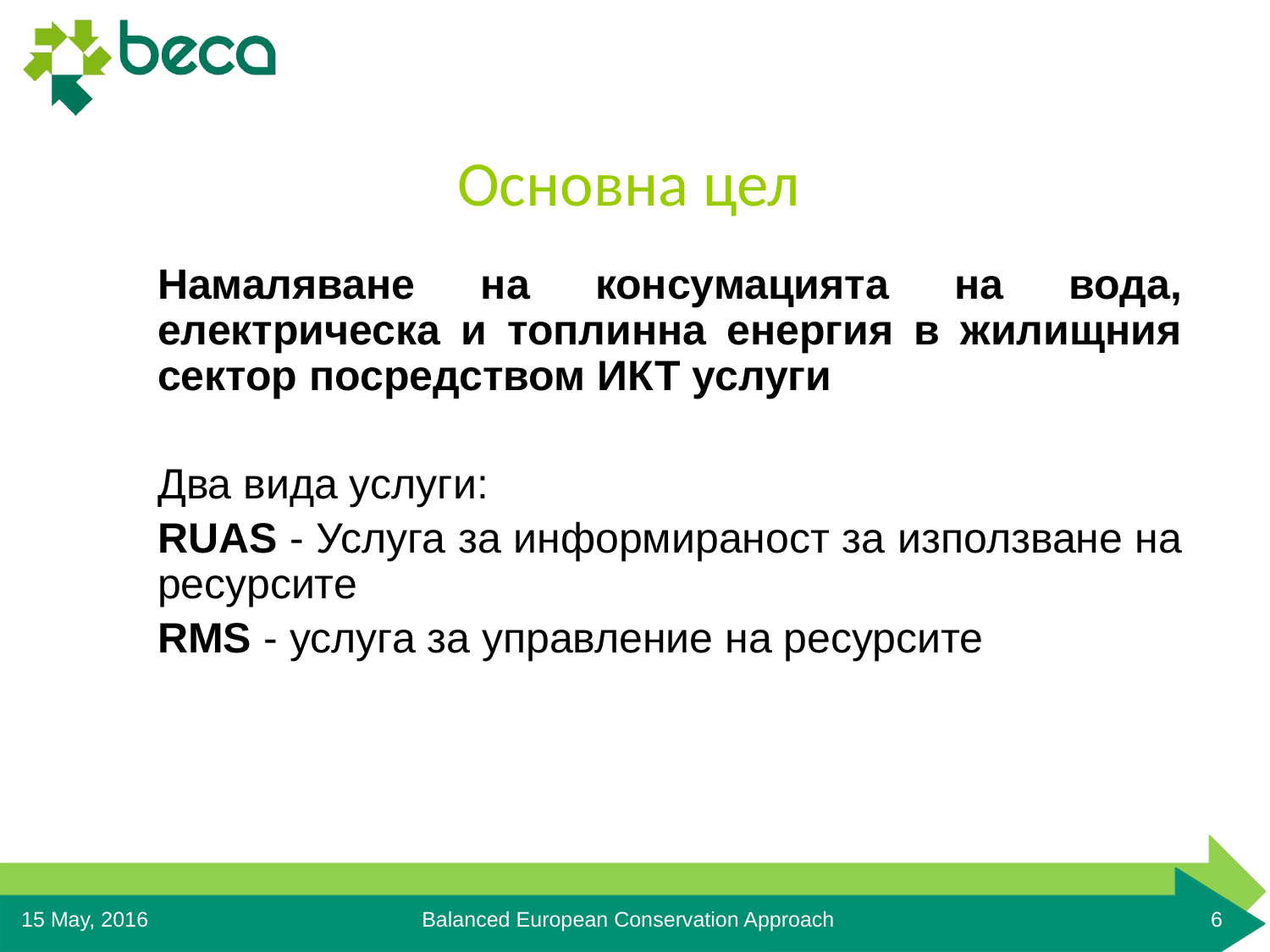

# Основна цел
Намаляване на консумацията на вода, електрическа и топлинна енергия в жилищния сектор посредством ИКТ услуги

Два вида услуги:
RUAS - Услуга за информираност за използване на ресурсите
RMS - услуга за управление на ресурсите
15 May, 2016
Balanced European Conservation Approach
6